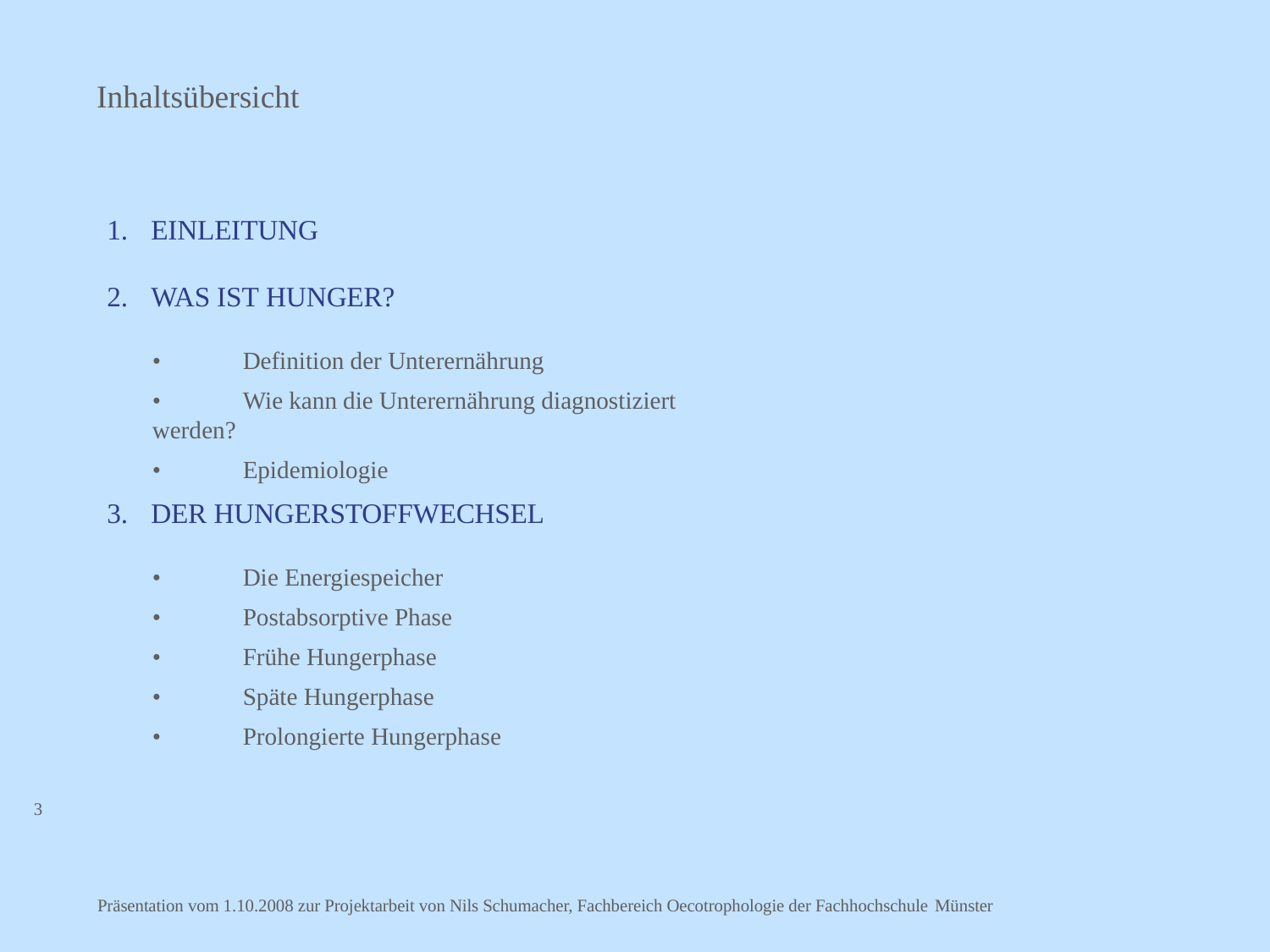

# Inhaltsübersicht
1.	EINLEITUNG

2.	WAS IST HUNGER?

•	Definition der Unterernährung
•	Wie kann die Unterernährung diagnostiziert werden?
•	Epidemiologie
3.	DER HUNGERSTOFFWECHSEL

•	Die Energiespeicher
•	Postabsorptive Phase
•	Frühe Hungerphase
•	Späte Hungerphase
•	Prolongierte Hungerphase
3
Präsentation vom 1.10.2008 zur Projektarbeit von Nils Schumacher, Fachbereich Oecotrophologie der Fachhochschule Münster